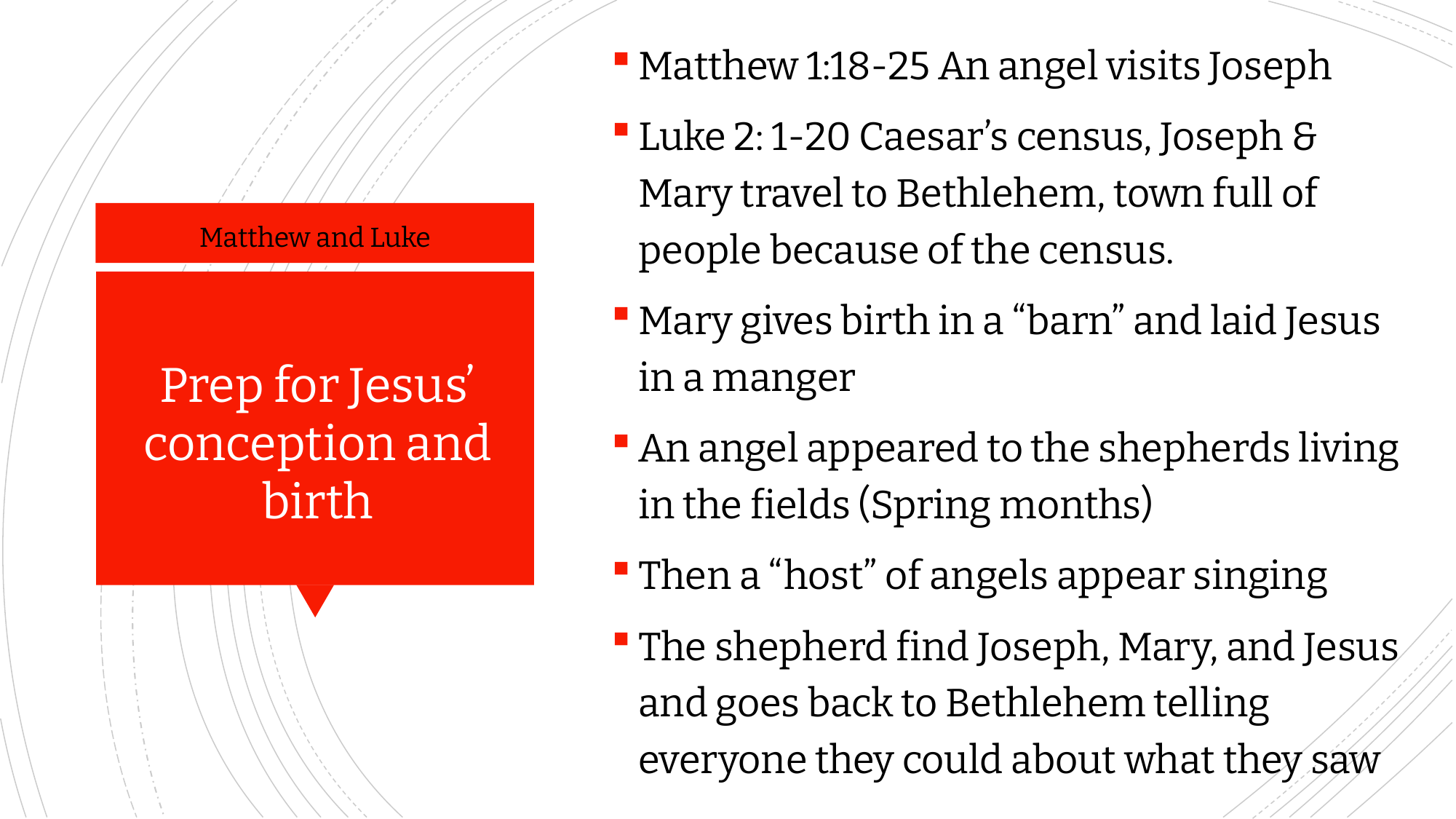

Matthew 1:18-25 An angel visits Joseph
Luke 2: 1-20 Caesar’s census, Joseph & Mary travel to Bethlehem, town full of people because of the census.
Mary gives birth in a “barn” and laid Jesus in a manger
An angel appeared to the shepherds living in the fields (Spring months)
Then a “host” of angels appear singing
The shepherd find Joseph, Mary, and Jesus and goes back to Bethlehem telling everyone they could about what they saw
Matthew and Luke

Prep for Jesus’ conception and birth